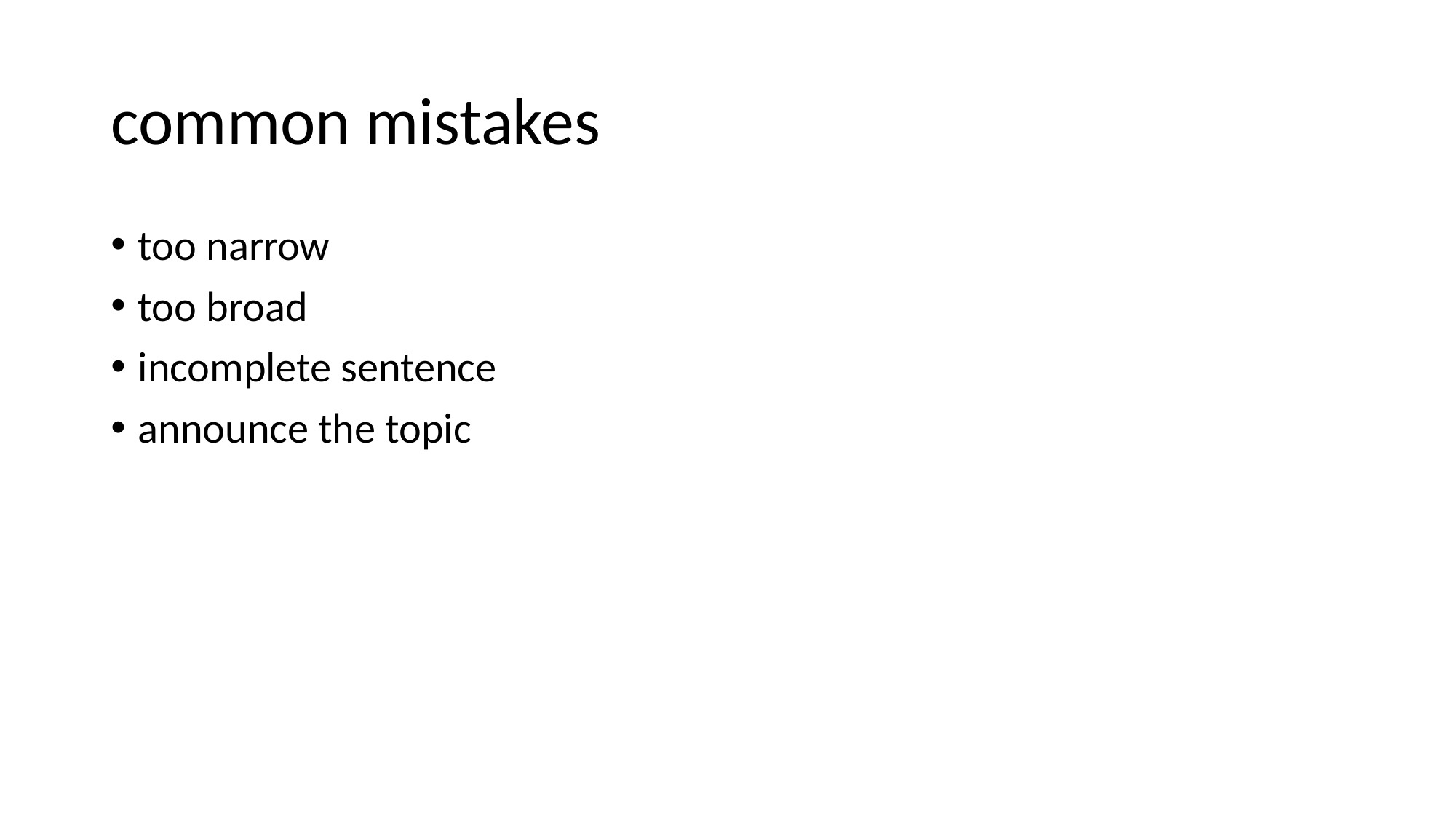

# common mistakes
too narrow
too broad
incomplete sentence
announce the topic